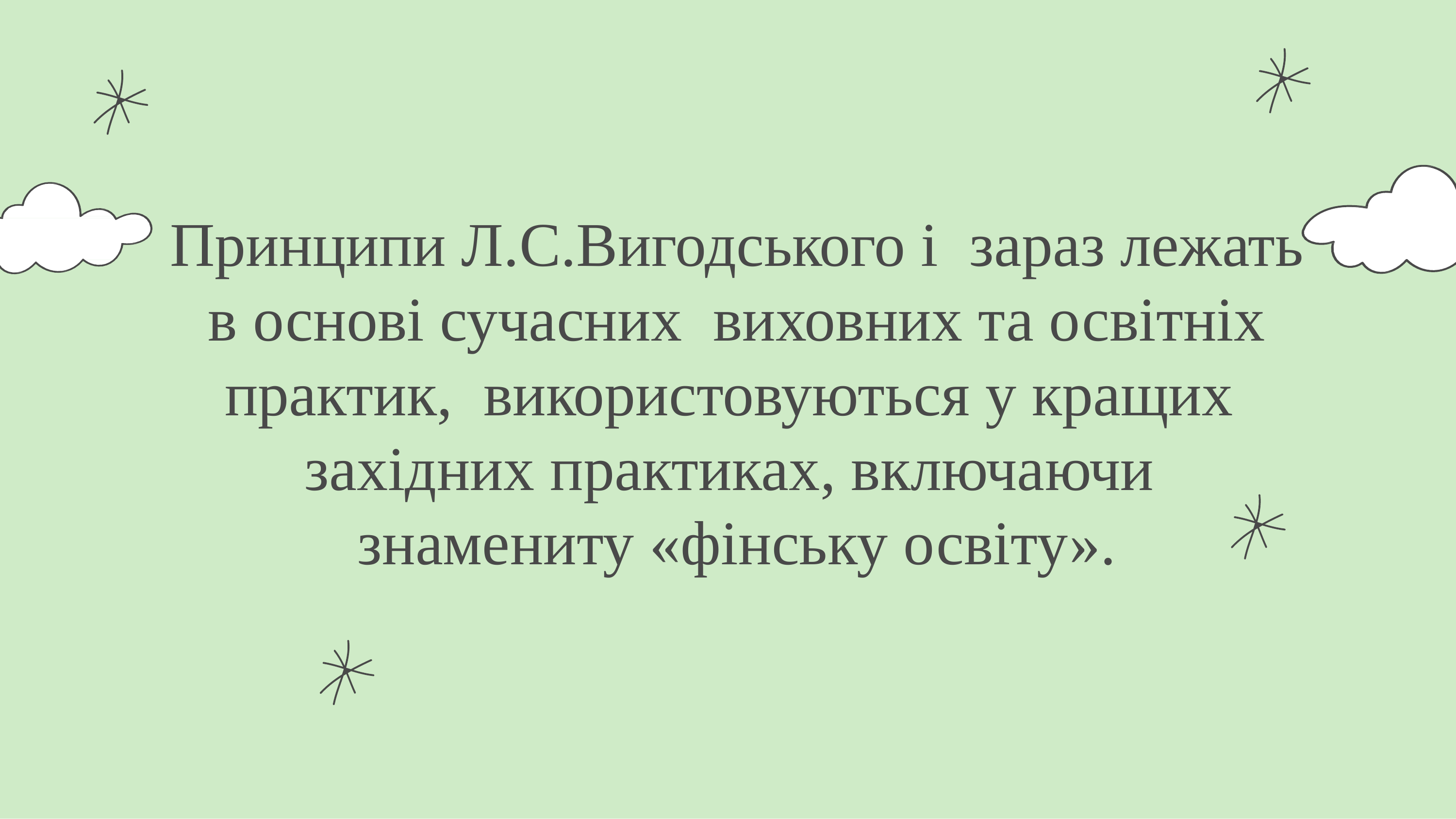

Принципи Л.С.Вигодського і  зараз лежать в основі сучасних  виховних та освітніх практик,  використовуються у кращих  західних практиках, включаючи  знамениту «фінську освіту».